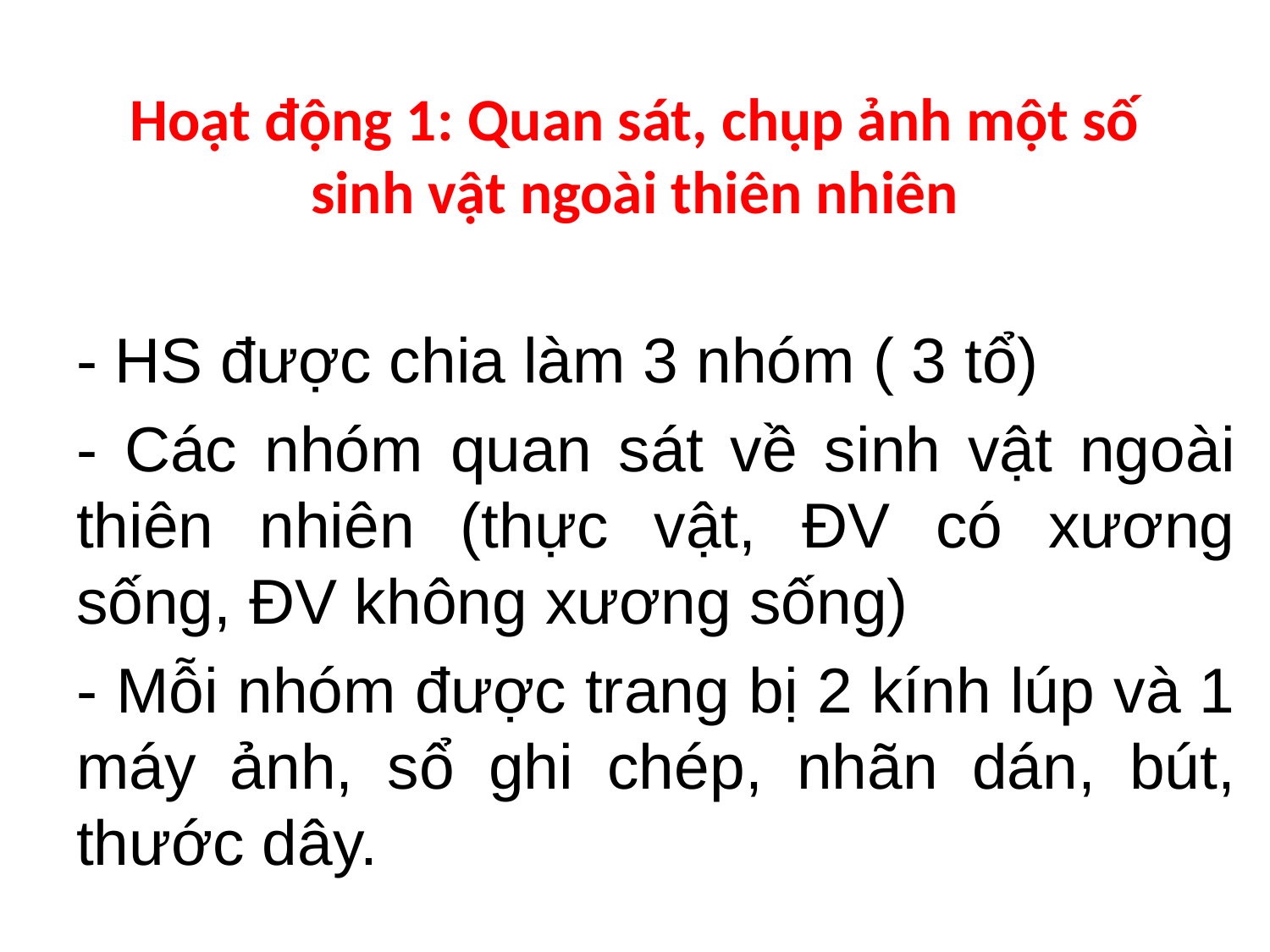

# Hoạt động 1: Quan sát, chụp ảnh một số sinh vật ngoài thiên nhiên
- HS được chia làm 3 nhóm ( 3 tổ)
- Các nhóm quan sát về sinh vật ngoài thiên nhiên (thực vật, ĐV có xương sống, ĐV không xương sống)
- Mỗi nhóm được trang bị 2 kính lúp và 1 máy ảnh, sổ ghi chép, nhãn dán, bút, thước dây.